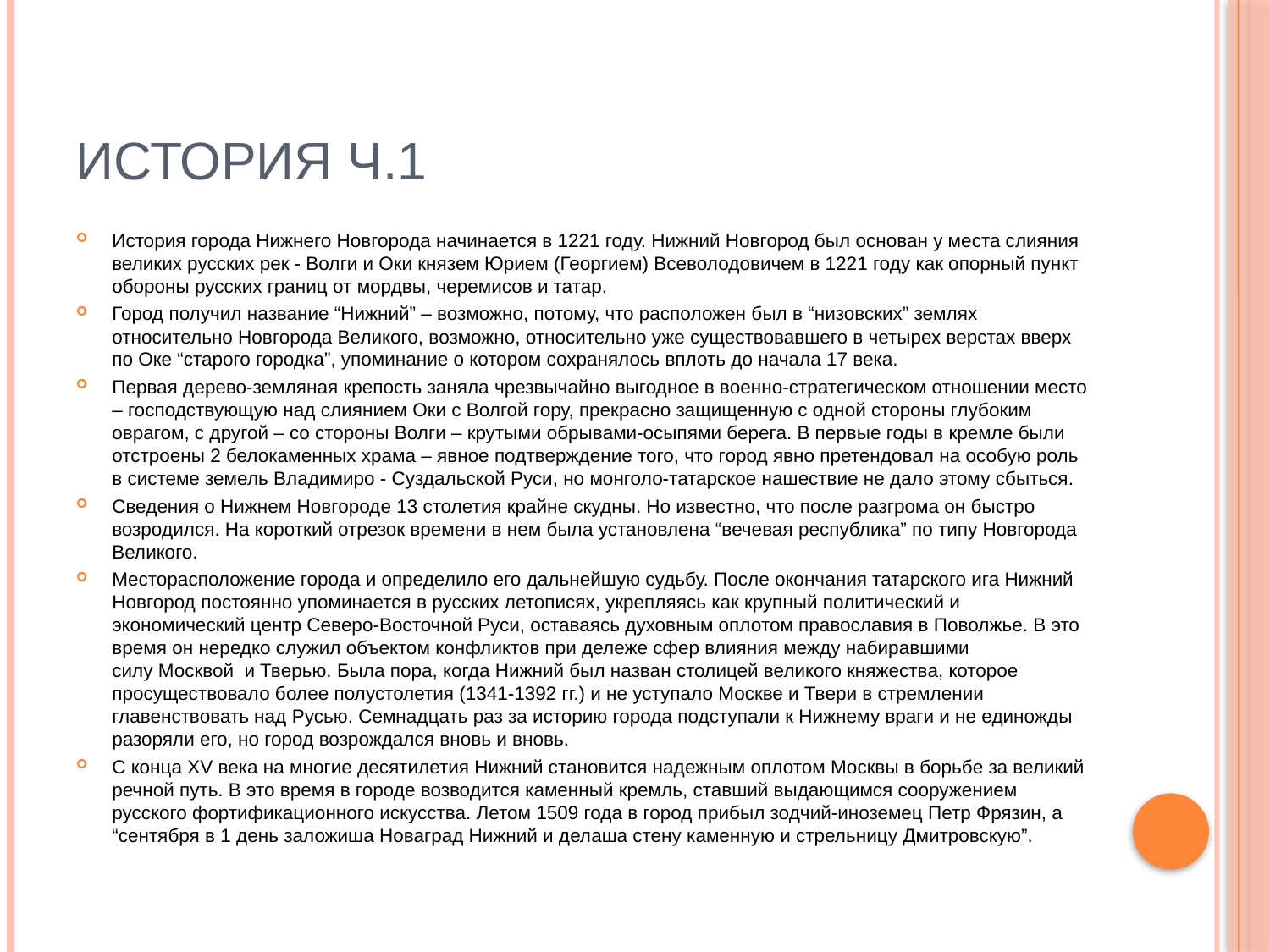

# История ч.1
История города Нижнего Новгорода начинается в 1221 году. Нижний Новгород был основан у места слияния великих русских рек - Волги и Оки князем Юрием (Георгием) Всеволодовичем в 1221 году как опорный пункт обороны русских границ от мордвы, черемисов и татар.
Город получил название “Нижний” – возможно, потому, что расположен был в “низовских” землях относительно Новгорода Великого, возможно, относительно уже существовавшего в четырех верстах вверх по Оке “старого городка”, упоминание о котором сохранялось вплоть до начала 17 века.
Первая дерево-земляная крепость заняла чрезвычайно выгодное в военно-стратегическом отношении место – господствующую над слиянием Оки с Волгой гору, прекрасно защищенную с одной стороны глубоким оврагом, с другой – со стороны Волги – крутыми обрывами-осыпями берега. В первые годы в кремле были отстроены 2 белокаменных храма – явное подтверждение того, что город явно претендовал на особую роль в системе земель Владимиро - Суздальской Руси, но монголо-татарское нашествие не дало этому сбыться.
Сведения о Нижнем Новгороде 13 столетия крайне скудны. Но известно, что после разгрома он быстро возродился. На короткий отрезок времени в нем была установлена “вечевая республика” по типу Новгорода Великого.
Месторасположение города и определило его дальнейшую судьбу. После окончания татарского ига Нижний Новгород постоянно упоминается в русских летописях, укрепляясь как крупный политический и экономический центр Северо-Восточной Руси, оставаясь духовным оплотом православия в Поволжье. В это время он нередко служил объектом конфликтов при дележе сфер влияния между набиравшими силу Москвой  и Тверью. Была пора, когда Нижний был назван столицей великого княжества, которое просуществовало более полустолетия (1341-1392 гг.) и не уступало Москве и Твери в стремлении главенствовать над Русью. Семнадцать раз за историю города подступали к Нижнему враги и не единожды разоряли его, но город возрождался вновь и вновь.
С конца XV века на многие десятилетия Нижний становится надежным оплотом Москвы в борьбе за великий речной путь. В это время в городе возводится каменный кремль, ставший выдающимся сооружением русского фортификационного искусства. Летом 1509 года в город прибыл зодчий-иноземец Петр Фрязин, а “сентября в 1 день заложиша Новаград Нижний и делаша стену каменную и стрельницу Дмитровскую”.